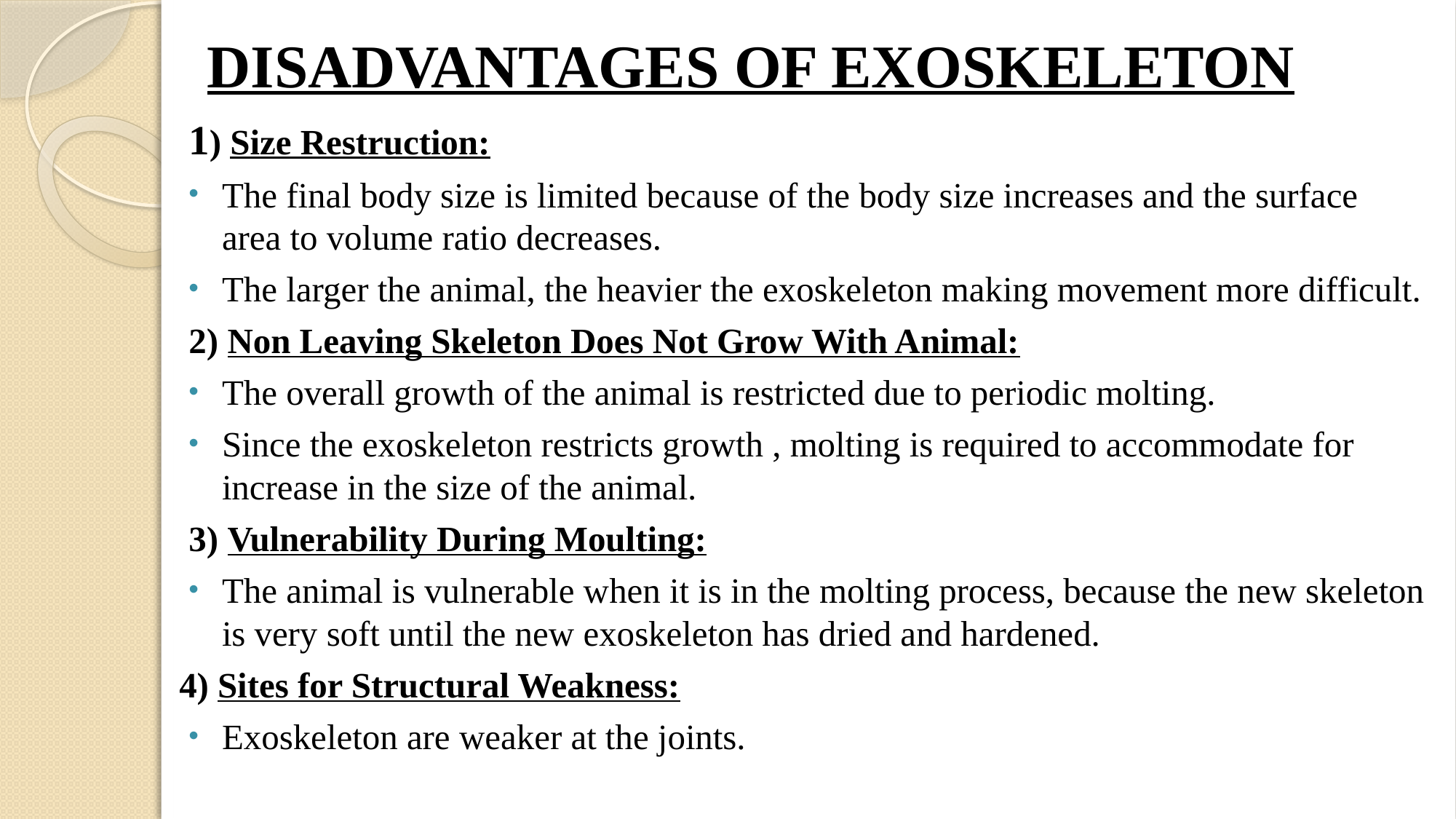

# DISADVANTAGES OF EXOSKELETON
1) Size Restruction:
The final body size is limited because of the body size increases and the surface area to volume ratio decreases.
The larger the animal, the heavier the exoskeleton making movement more difficult.
2) Non Leaving Skeleton Does Not Grow With Animal:
The overall growth of the animal is restricted due to periodic molting.
Since the exoskeleton restricts growth , molting is required to accommodate for increase in the size of the animal.
3) Vulnerability During Moulting:
The animal is vulnerable when it is in the molting process, because the new skeleton is very soft until the new exoskeleton has dried and hardened.
4) Sites for Structural Weakness:
Exoskeleton are weaker at the joints.